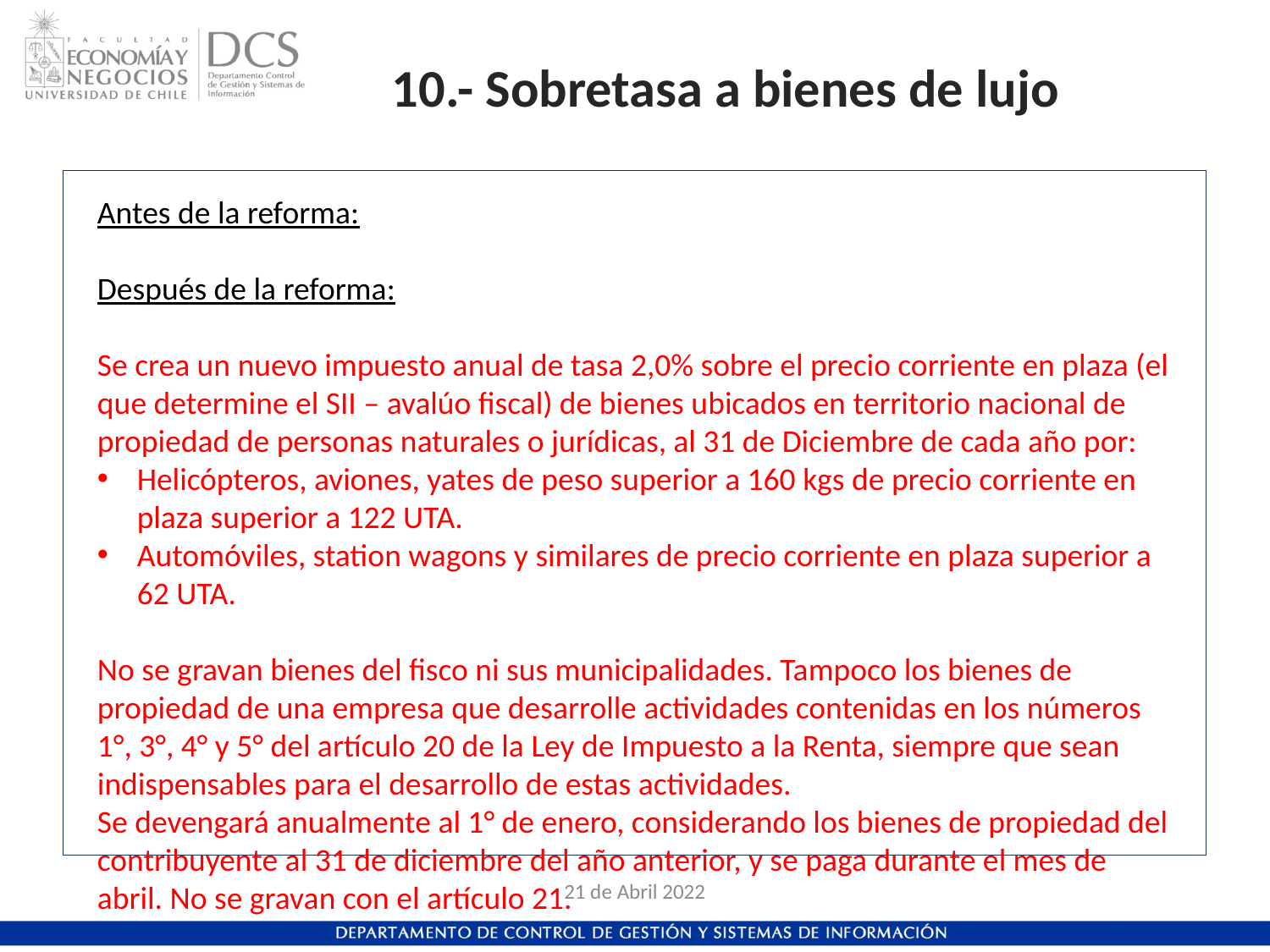

# 10.- Sobretasa a bienes de lujo

Antes de la reforma:

Después de la reforma:

Se crea un nuevo impuesto anual de tasa 2,0% sobre el precio corriente en plaza (el que determine el SII – avalúo fiscal) de bienes ubicados en territorio nacional de propiedad de personas naturales o jurídicas, al 31 de Diciembre de cada año por:
Helicópteros, aviones, yates de peso superior a 160 kgs de precio corriente en plaza superior a 122 UTA.
Automóviles, station wagons y similares de precio corriente en plaza superior a 62 UTA.

No se gravan bienes del fisco ni sus municipalidades. Tampoco los bienes de propiedad de una empresa que desarrolle actividades contenidas en los números 1°, 3°, 4° y 5° del artículo 20 de la Ley de Impuesto a la Renta, siempre que sean indispensables para el desarrollo de estas actividades.
Se devengará anualmente al 1° de enero, considerando los bienes de propiedad del contribuyente al 31 de diciembre del año anterior, y se paga durante el mes de abril. No se gravan con el artículo 21.
21 de Abril 2022